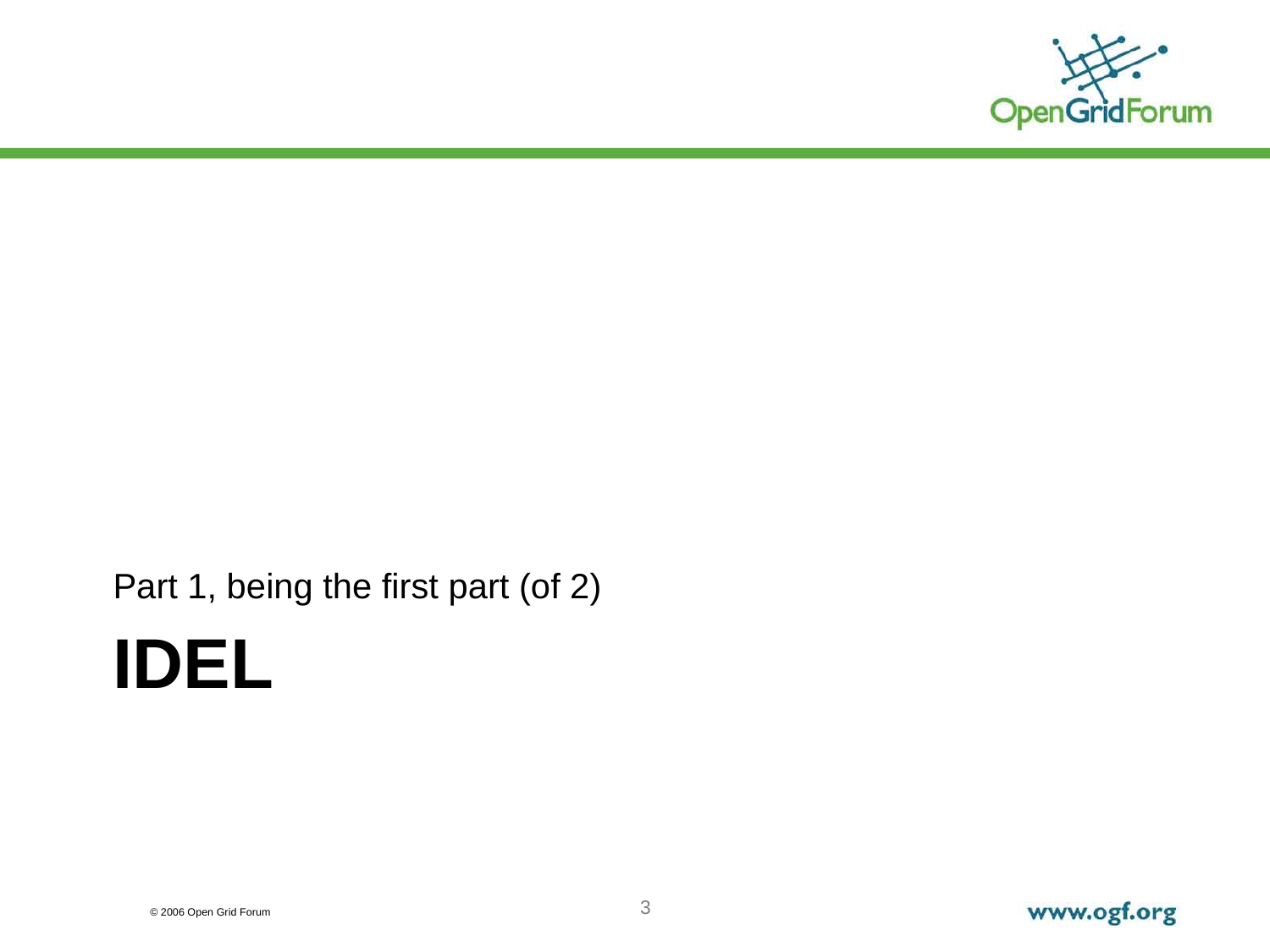

Part 1, being the first part (of 2)
# IDEL
3